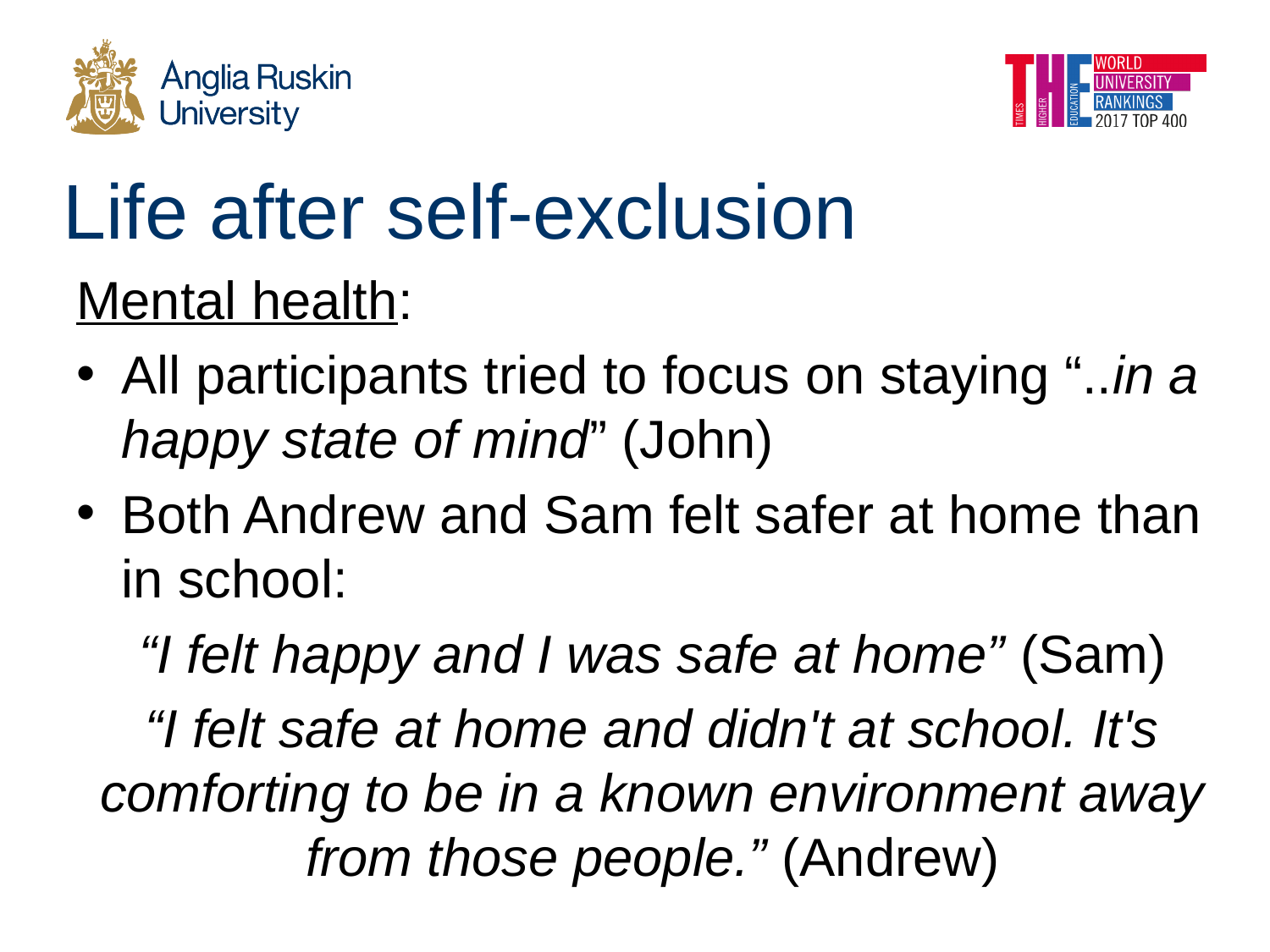

# Life after self-exclusion
Mental health:
All participants tried to focus on staying “..in a happy state of mind” (John)
Both Andrew and Sam felt safer at home than in school:
“I felt happy and I was safe at home” (Sam)
“I felt safe at home and didn't at school. It's comforting to be in a known environment away from those people.” (Andrew)